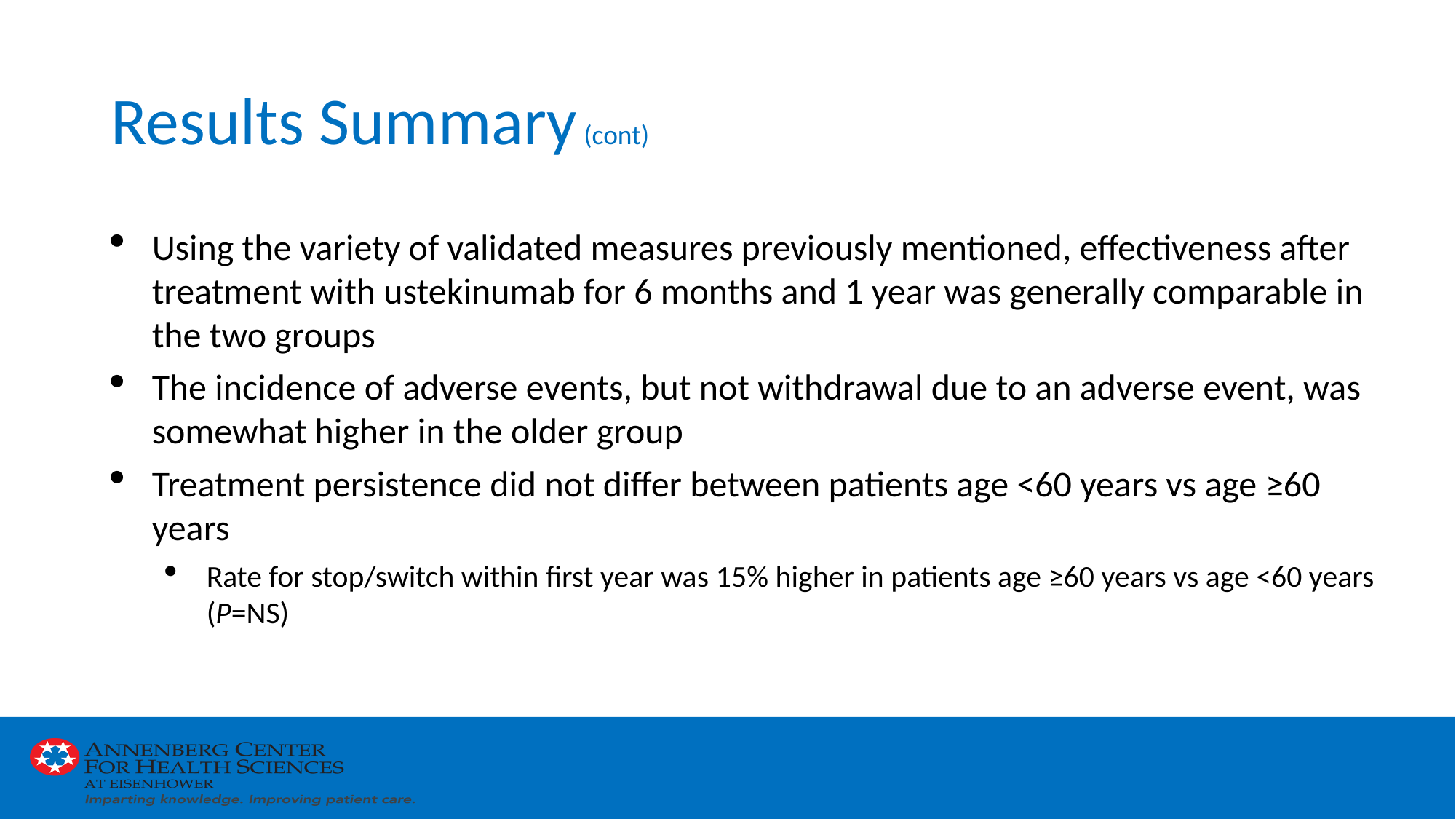

# Results Summary (cont)
Using the variety of validated measures previously mentioned, effectiveness after treatment with ustekinumab for 6 months and 1 year was generally comparable in the two groups
The incidence of adverse events, but not withdrawal due to an adverse event, was somewhat higher in the older group
Treatment persistence did not differ between patients age <60 years vs age ≥60 years
Rate for stop/switch within first year was 15% higher in patients age ≥60 years vs age <60 years (P=NS)